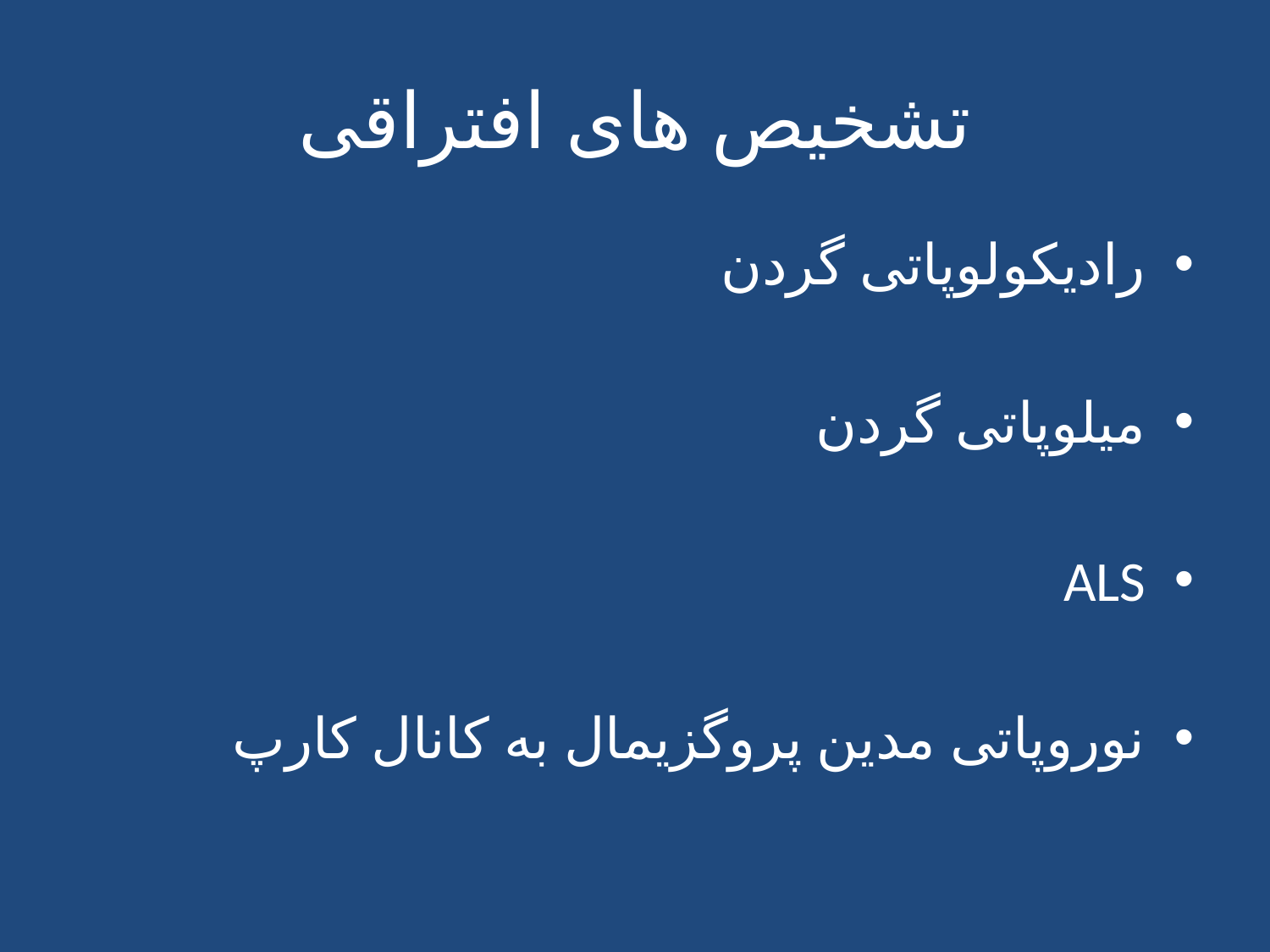

# تشخیص های افتراقی
رادیکولوپاتی گردن

میلوپاتی گردن

ALS

نوروپاتی مدین پروگزیمال به کانال کارپ